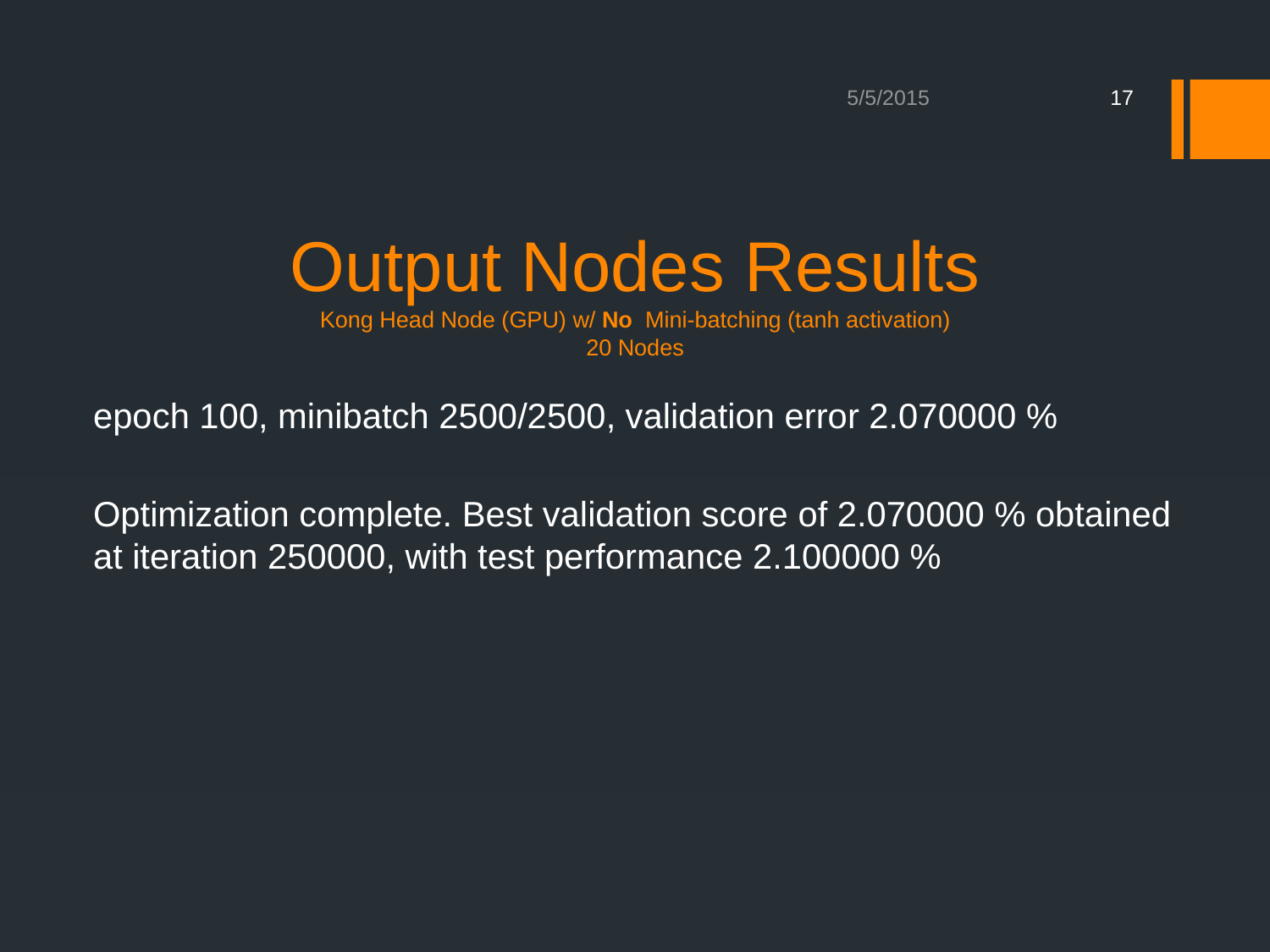

5/5/2015
17

# Output Nodes Results Kong Head Node (GPU) w/ No  Mini-batching (tanh activation) 20 Nodes
epoch 100, minibatch 2500/2500, validation error 2.070000 %

Optimization complete. Best validation score of 2.070000 % obtained at iteration 250000, with test performance 2.100000 %